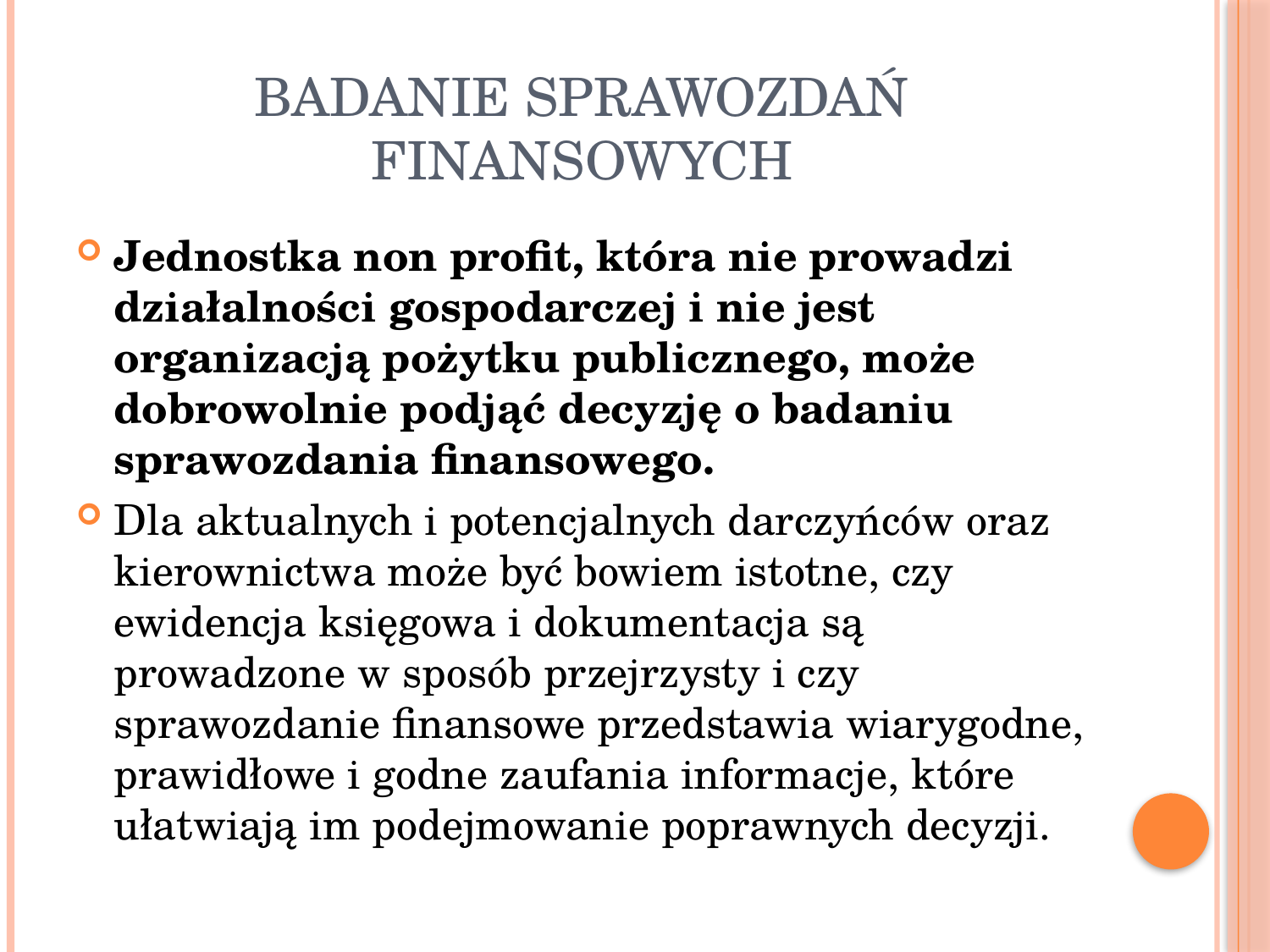

# Badanie sprawozdań finansowych
Jednostka non profit, która nie prowadzi działalności gospodarczej i nie jest organizacją pożytku publicznego, może dobrowolnie podjąć decyzję o badaniu sprawozdania finansowego.
Dla aktualnych i potencjalnych darczyńców oraz kierownictwa może być bowiem istotne, czy ewidencja księgowa i dokumentacja są prowadzone w sposób przejrzysty i czy sprawozdanie finansowe przedstawia wiarygodne, prawidłowe i godne zaufania informacje, które ułatwiają im podejmowanie poprawnych decyzji.